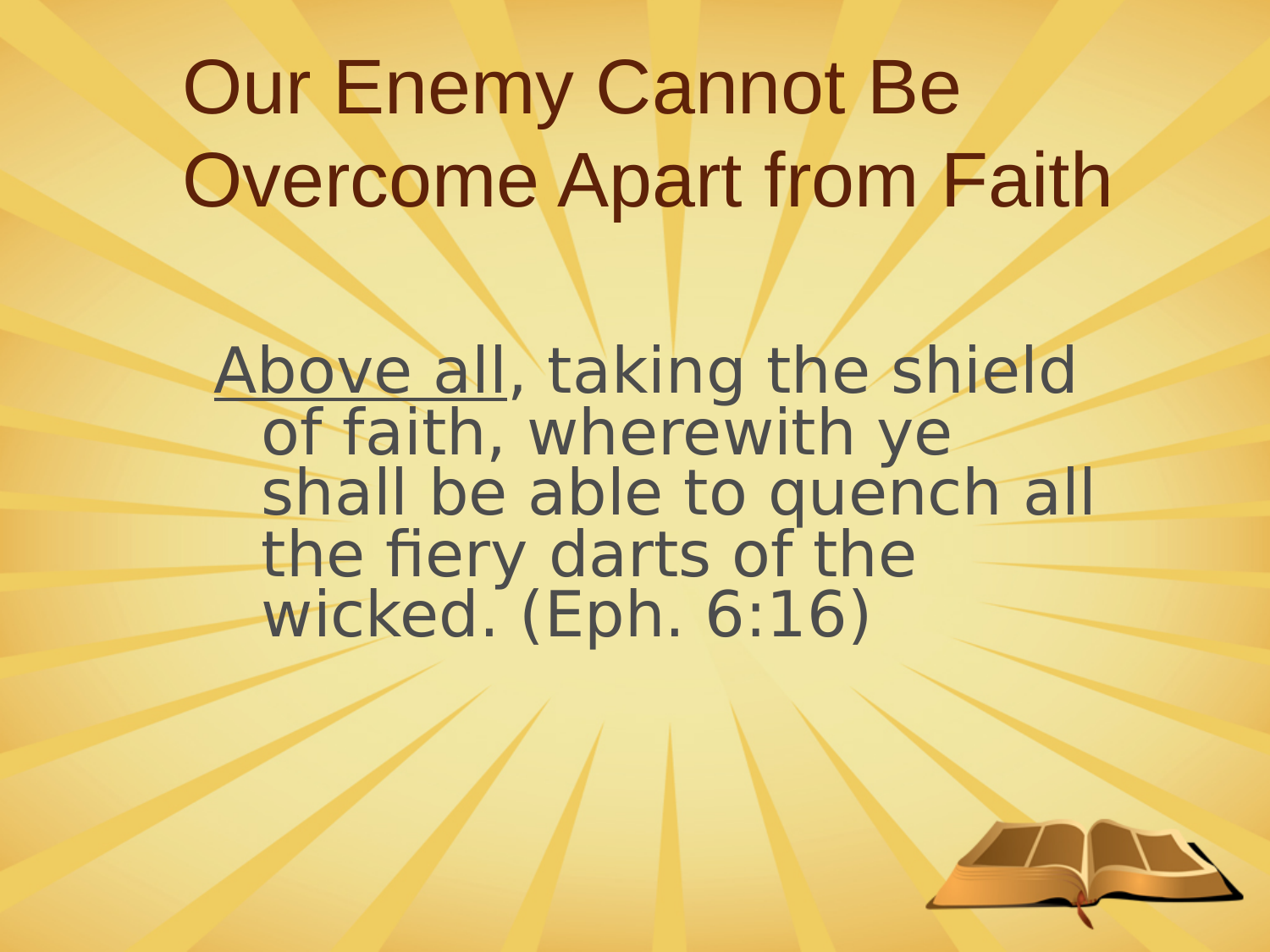

# Our Enemy Cannot Be Overcome Apart from Faith
Above all, taking the shield of faith, wherewith ye shall be able to quench all the fiery darts of the wicked. (Eph. 6:16)